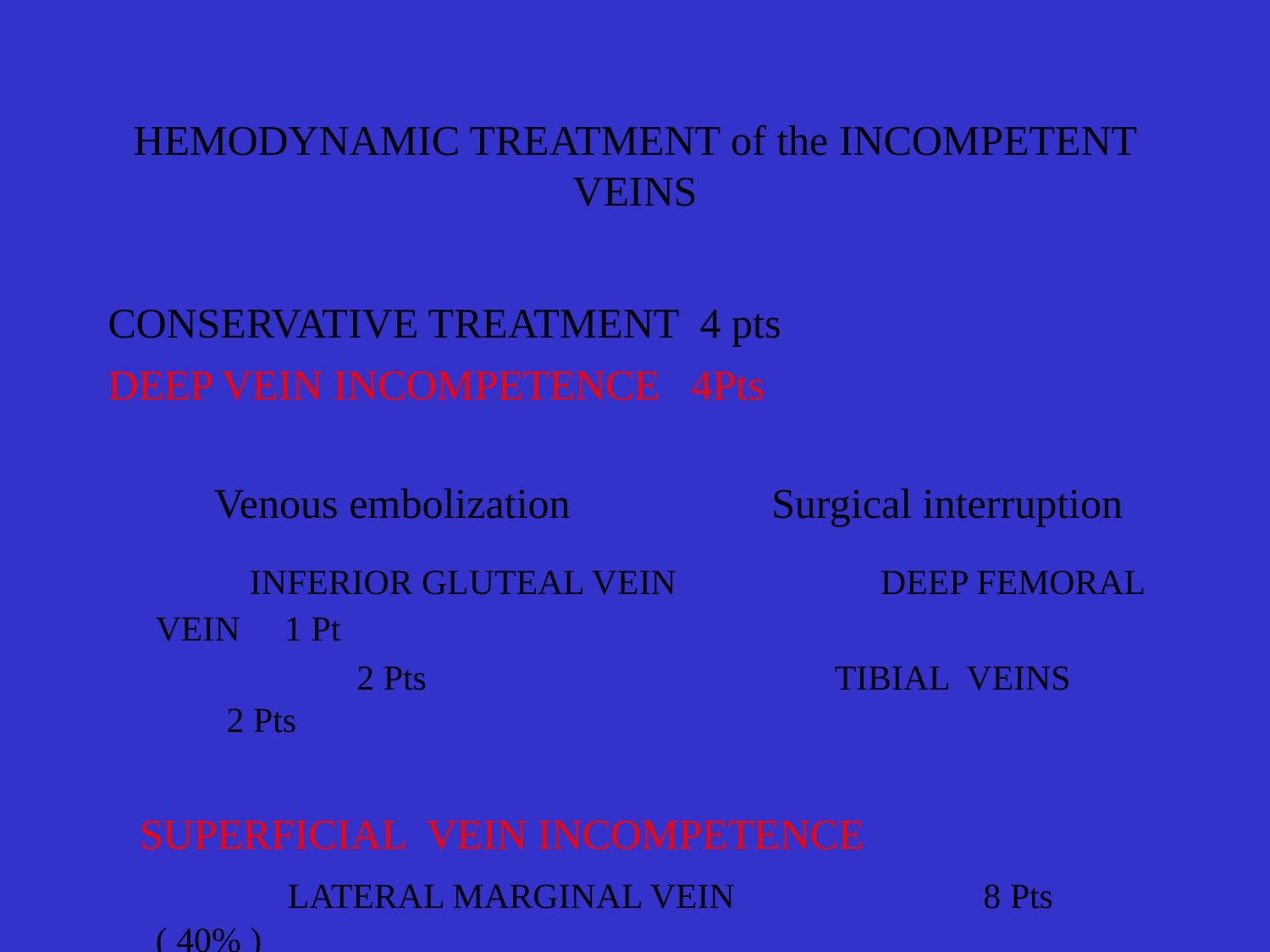

# HEMODYNAMIC TREATMENT of the INCOMPETENT VEINS
CONSERVATIVE TREATMENT  4 pts
DEEP VEIN INCOMPETENCE   4Pts

          Venous embolization                   Surgical interruption
          INFERIOR GLUTEAL VEIN                       DEEP FEMORAL VEIN     1 Pt
                            2 Pts                                              TIBIAL  VEINS                   2 Pts

   SUPERFICIAL  VEIN INCOMPETENCE
                 LATERAL MARGINAL VEIN                            8 Pts     ( 40% )
                          segmentary resection after  mapping ( 2 – 4 sessions  )